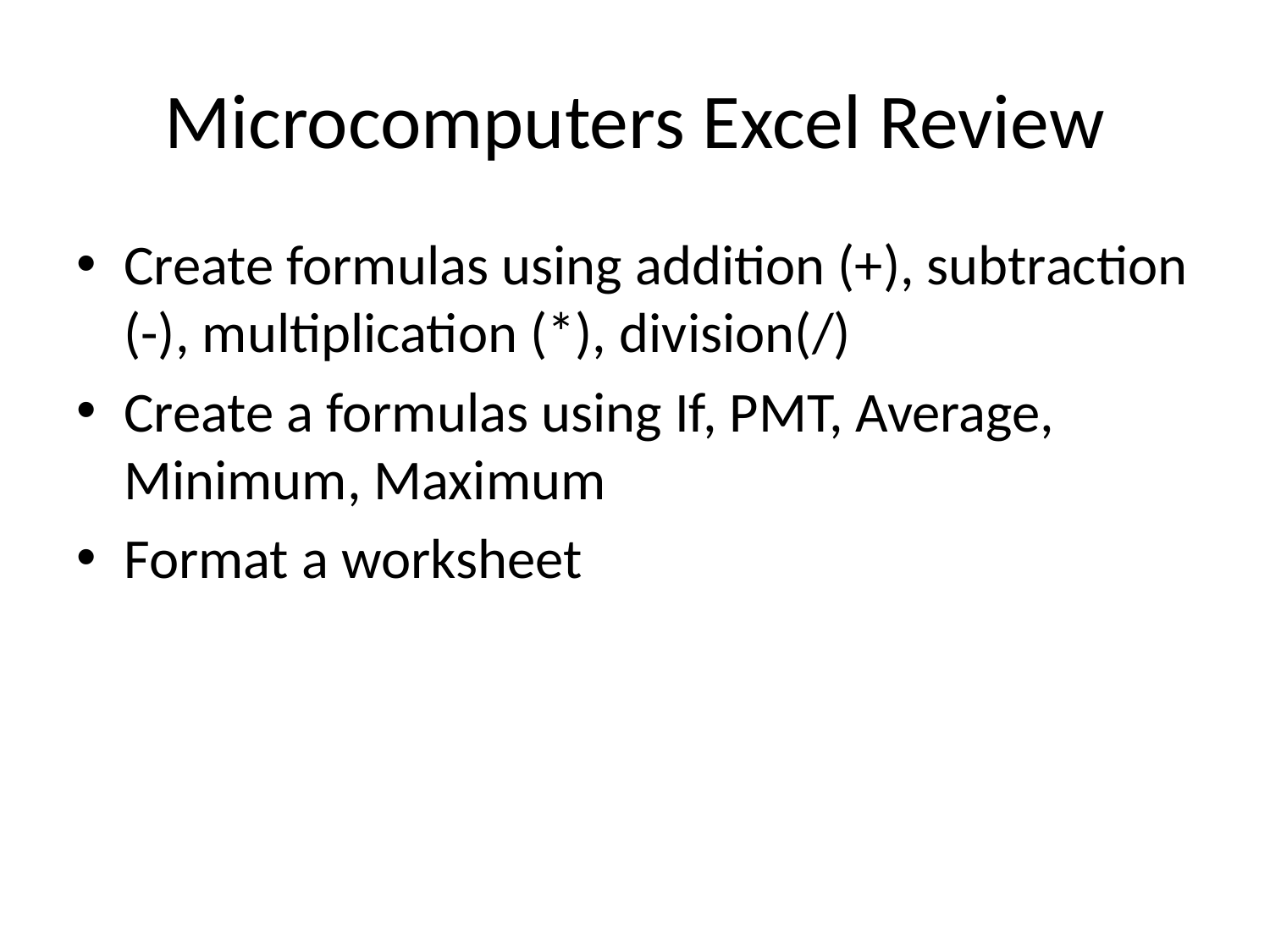

# Microcomputers Excel Review
Create formulas using addition (+), subtraction (-), multiplication (*), division(/)
Create a formulas using If, PMT, Average, Minimum, Maximum
Format a worksheet